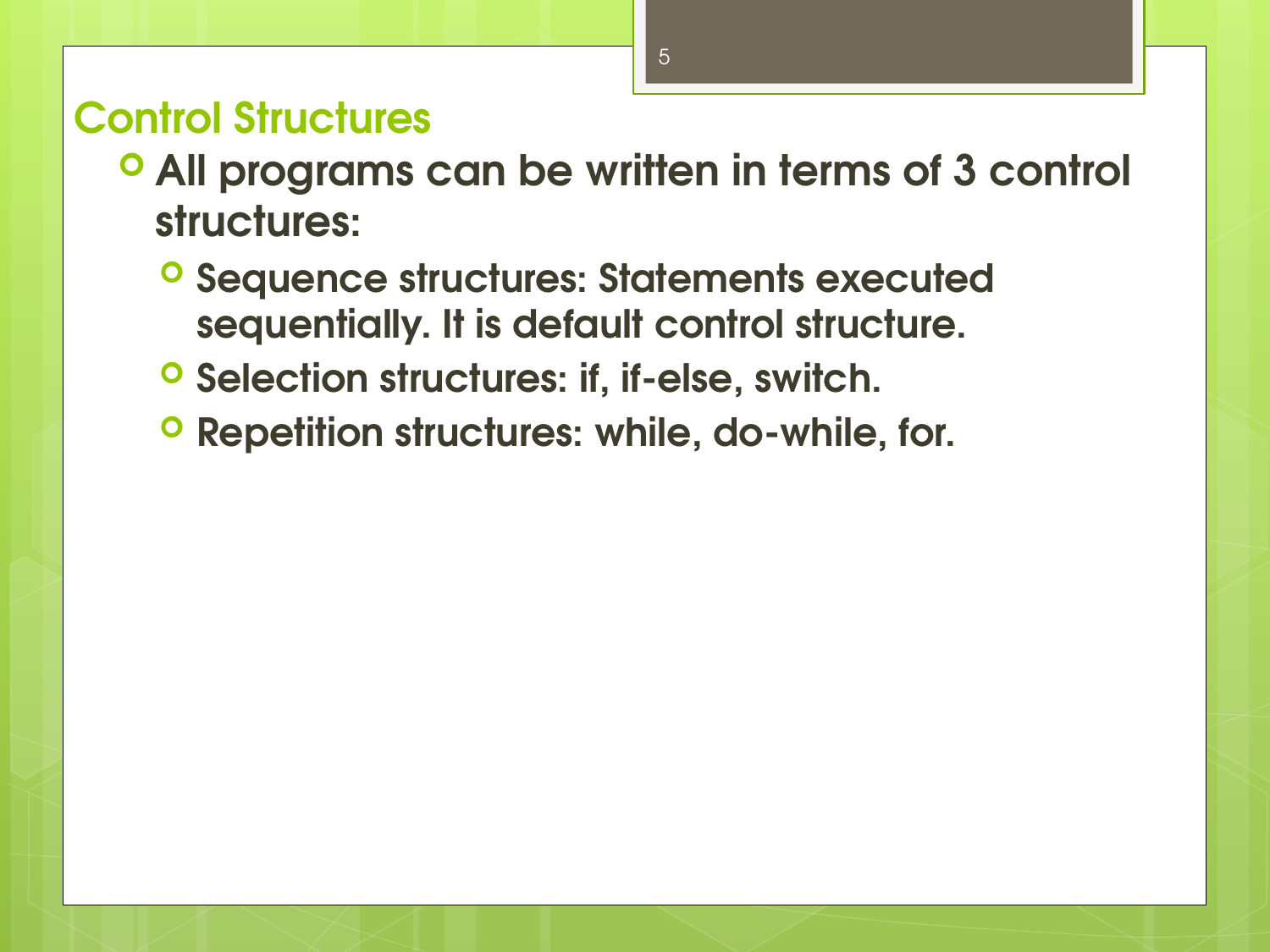

5
# Control Structures
All programs can be written in terms of 3 control structures:
Sequence structures: Statements executed sequentially. It is default control structure.
Selection structures: if, if-else, switch.
Repetition structures: while, do-while, for.